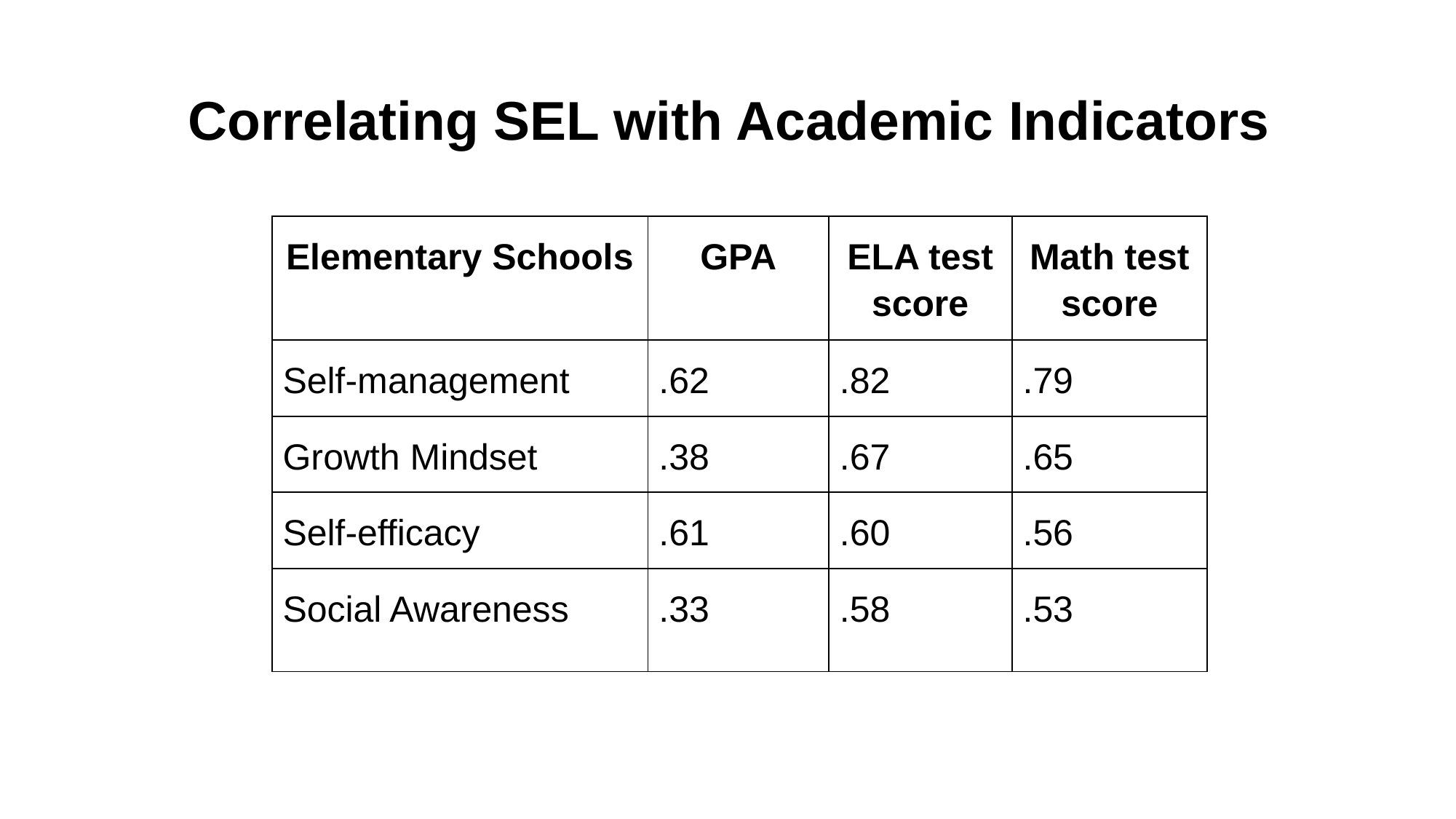

# Correlating SEL with Academic Indicators

| Elementary Schools | GPA | ELA test score | Math test score |
| --- | --- | --- | --- |
| Self-management | .62 | .82 | .79 |
| Growth Mindset | .38 | .67 | .65 |
| Self-efficacy | .61 | .60 | .56 |
| Social Awareness | .33 | .58 | .53 |